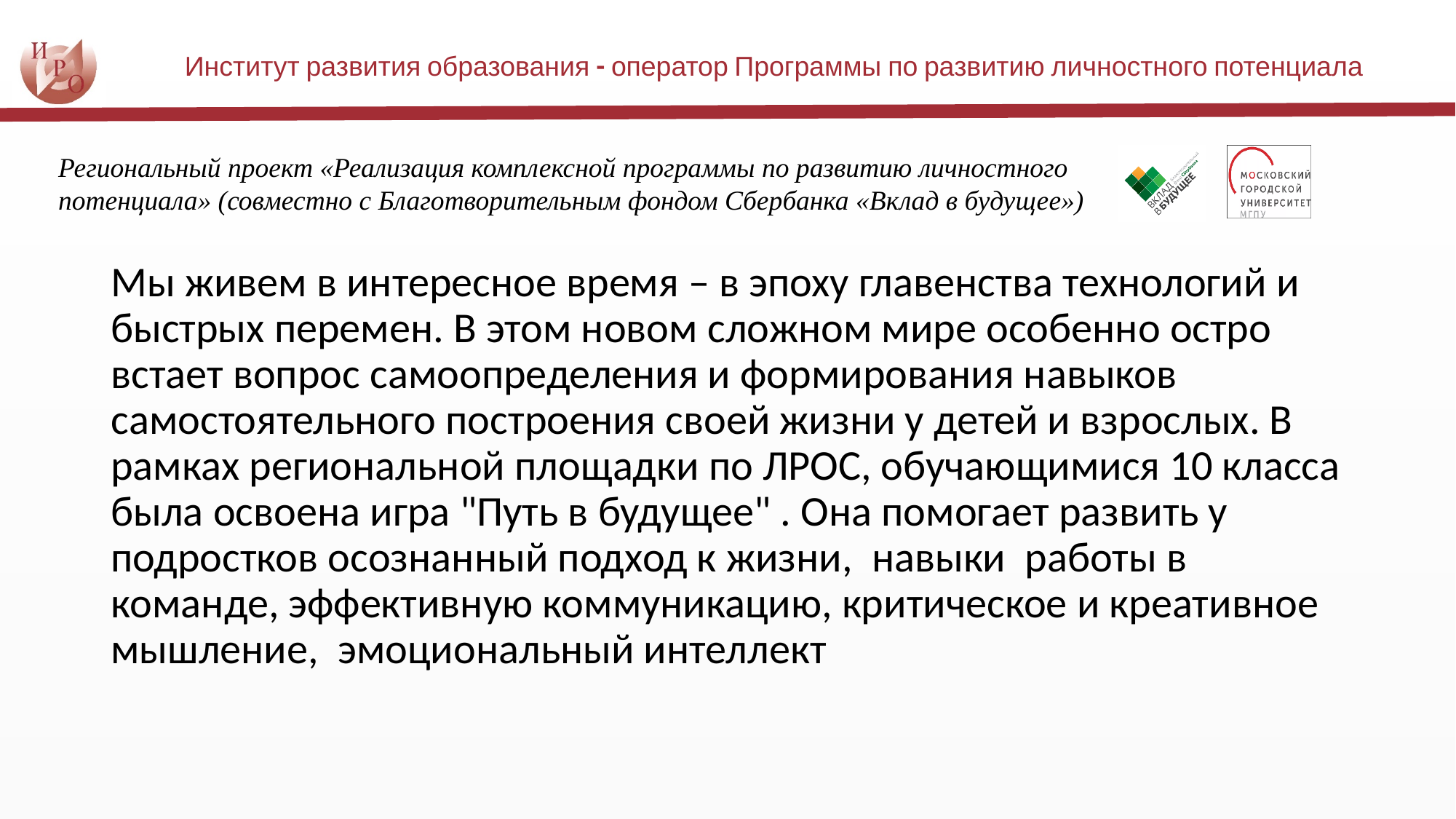

Мы живем в интересное время – в эпоху главенства технологий и быстрых перемен. В этом новом сложном мире особенно остро встает вопрос самоопределения и формирования навыков самостоятельного построения своей жизни у детей и взрослых. В рамках региональной площадки по ЛРОС, обучающимися 10 класса была освоена игра "Путь в будущее" . Она помогает развить у подростков осознанный подход к жизни,  навыки  работы в команде, эффективную коммуникацию, критическое и креативное мышление,  эмоциональный интеллект